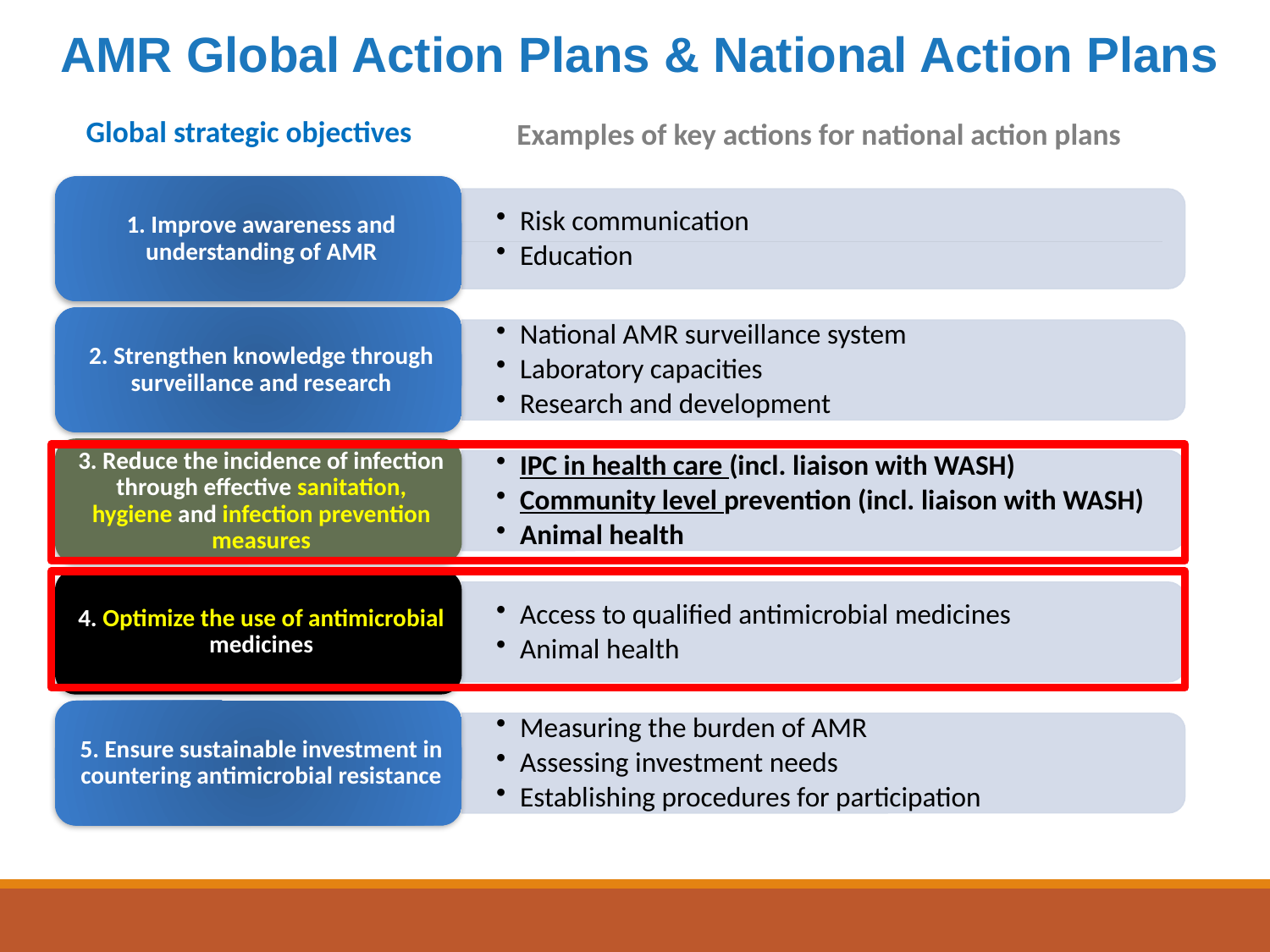

AMR Global Action Plans & National Action Plans
Global strategic objectives
Examples of key actions for national action plans
Risk communication
Education
1. Improve awareness and understanding of AMR
National AMR surveillance system
Laboratory capacities
Research and development
2. Strengthen knowledge through surveillance and research
IPC in health care (incl. liaison with WASH)
Community level prevention (incl. liaison with WASH)
Animal health
3. Reduce the incidence of infection through effective sanitation, hygiene and infection prevention measures
Access to qualified antimicrobial medicines
Animal health
4. Optimize the use of antimicrobial medicines
Measuring the burden of AMR
Assessing investment needs
Establishing procedures for participation
5. Ensure sustainable investment in countering antimicrobial resistance